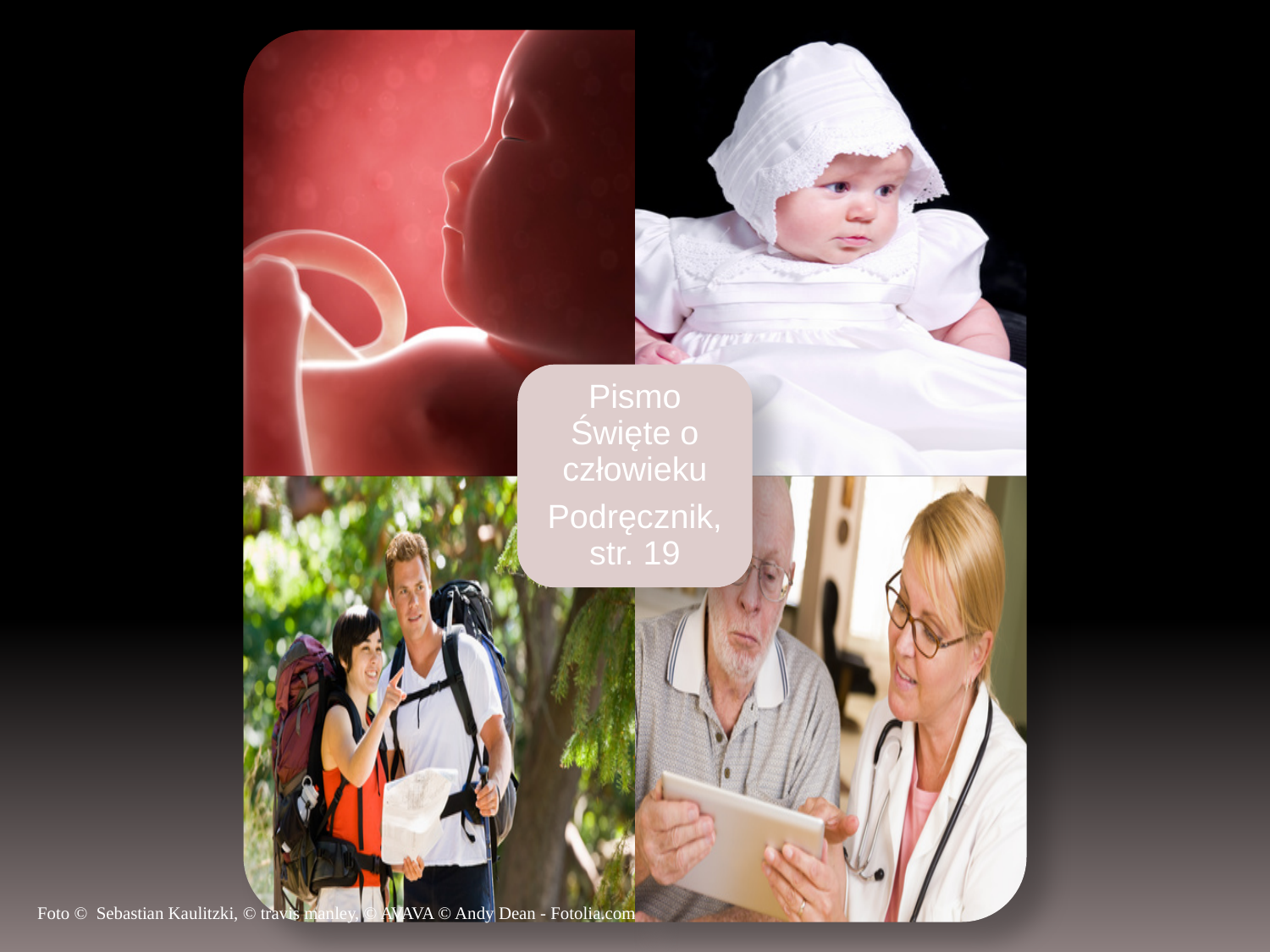

Pismo Święte o człowieku
Podręcznik, str. 19
Foto ©  Sebastian Kaulitzki, © travis manley, © AVAVA © Andy Dean - Fotolia.com